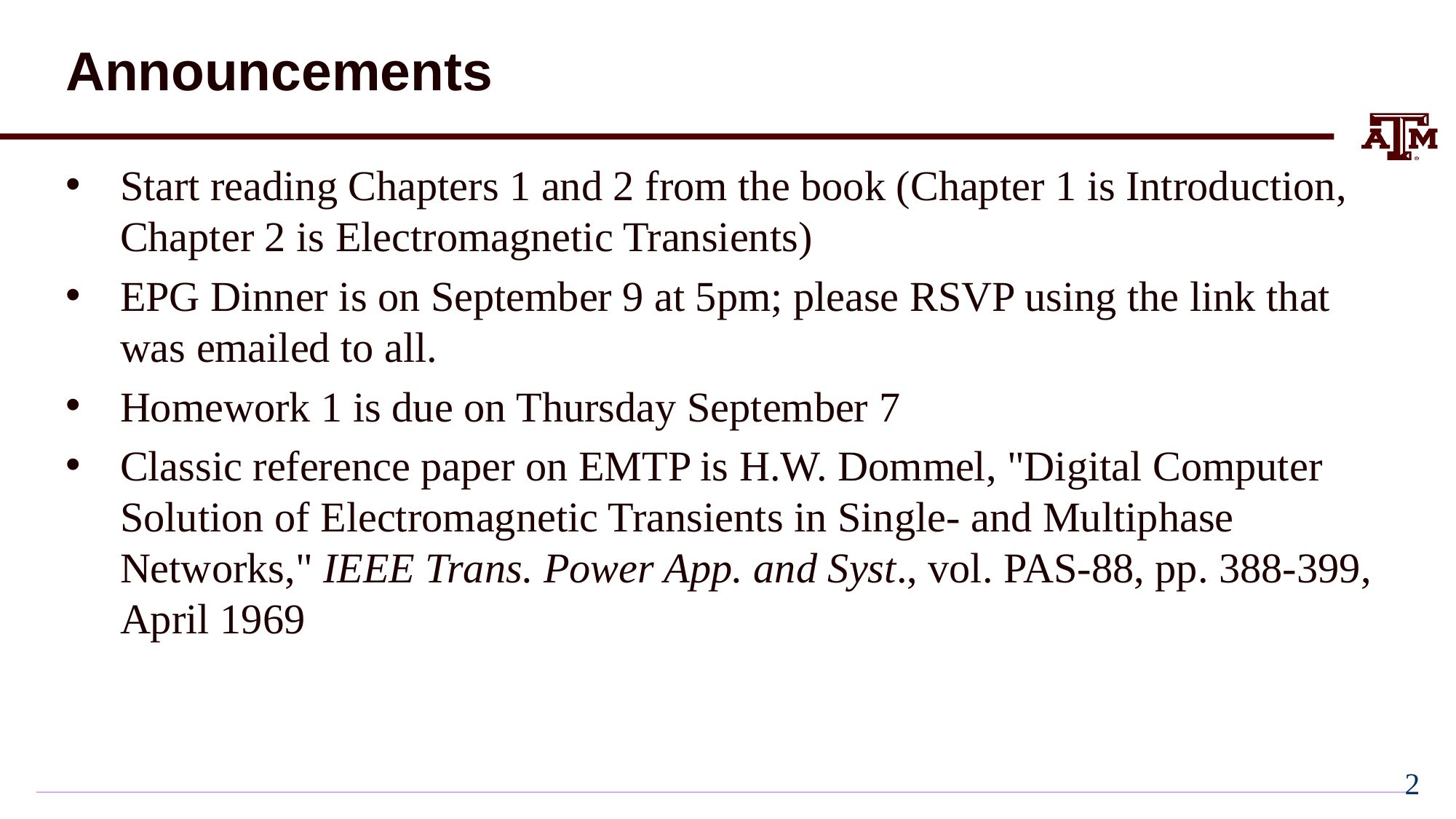

# Announcements
Start reading Chapters 1 and 2 from the book (Chapter 1 is Introduction, Chapter 2 is Electromagnetic Transients)
EPG Dinner is on September 9 at 5pm; please RSVP using the link that was emailed to all.
Homework 1 is due on Thursday September 7
Classic reference paper on EMTP is H.W. Dommel, "Digital Computer Solution of Electromagnetic Transients in Single- and Multiphase Networks," IEEE Trans. Power App. and Syst., vol. PAS-88, pp. 388-399, April 1969

2